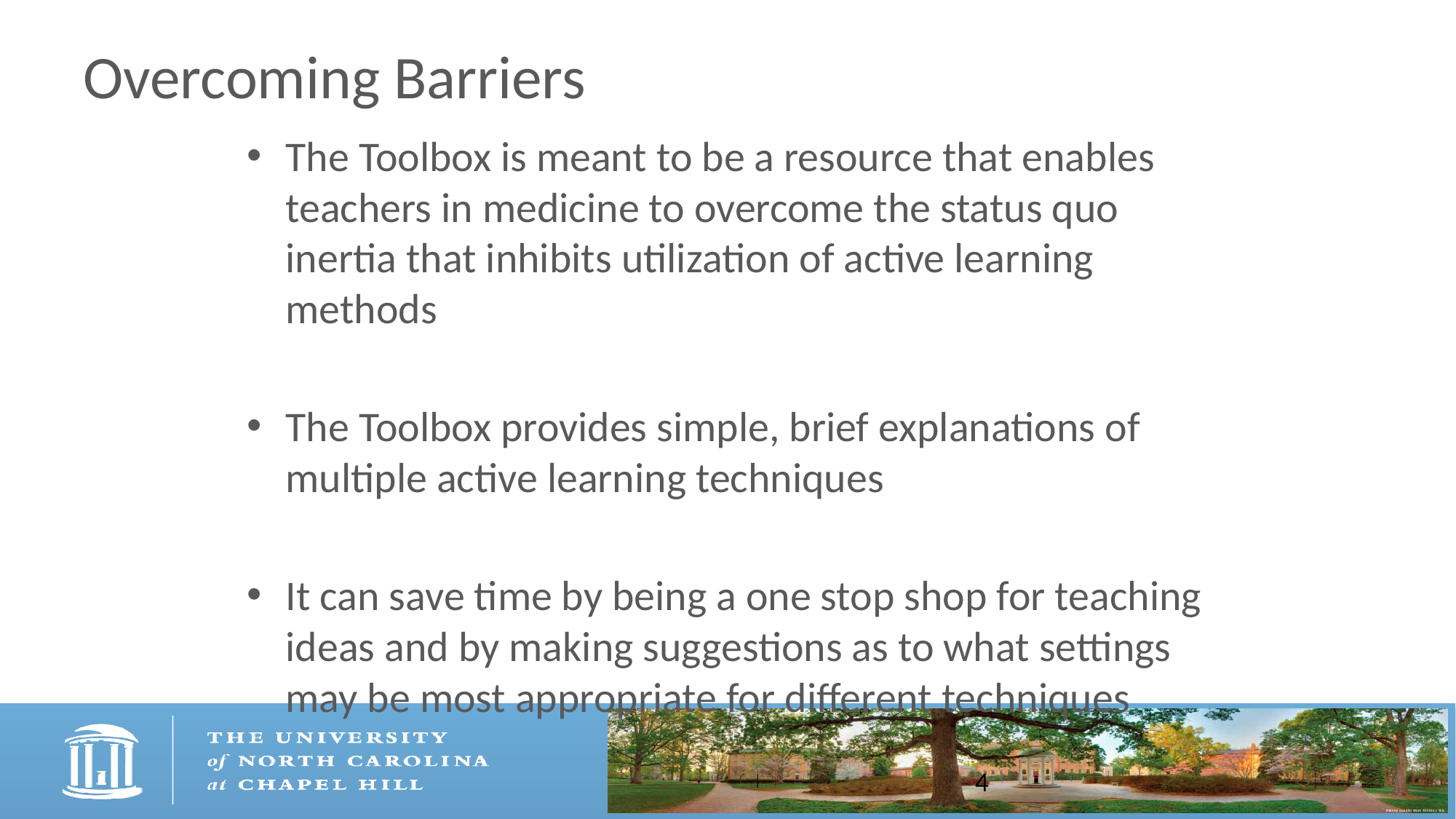

# Overcoming Barriers
The Toolbox is meant to be a resource that enables teachers in medicine to overcome the status quo inertia that inhibits utilization of active learning methods

The Toolbox provides simple, brief explanations of multiple active learning techniques

It can save time by being a one stop shop for teaching ideas and by making suggestions as to what settings may be most appropriate for different techniques
4